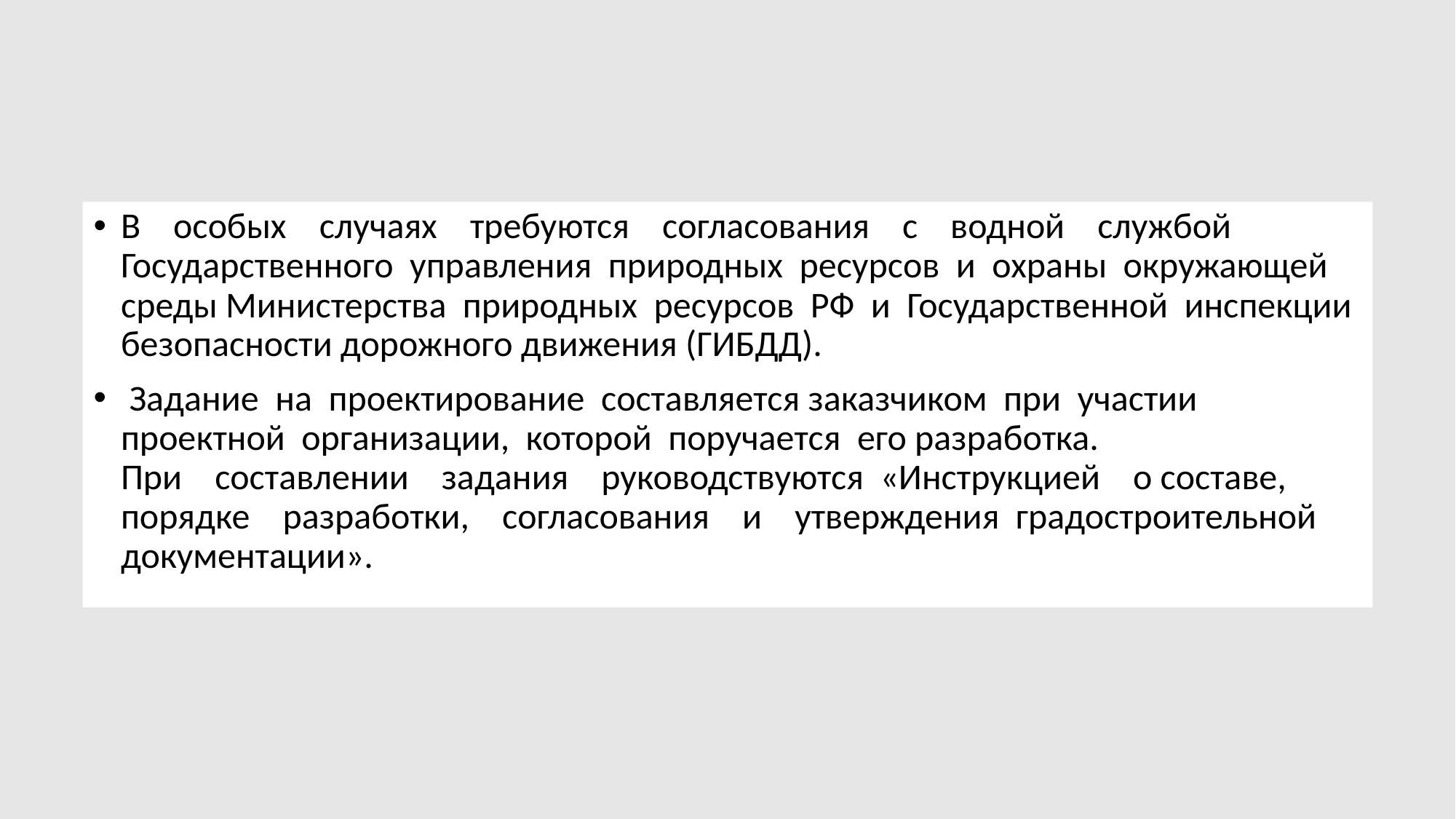

В    особых    случаях    требуются    согласования    с    водной    службой Государственного  управления  природных  ресурсов  и  охраны  окружающей среды Министерства  природных  ресурсов  РФ  и  Государственной  инспекции безопасности дорожного движения (ГИБДД).
 Задание  на  проектирование  составляется заказчиком  при  участии  проектной  организации,  которой  поручается  его разработка.
При    составлении    задания    руководствуются  «Инструкцией    о составе,  порядке    разработки,    согласования    и    утверждения  градостроительной документации».